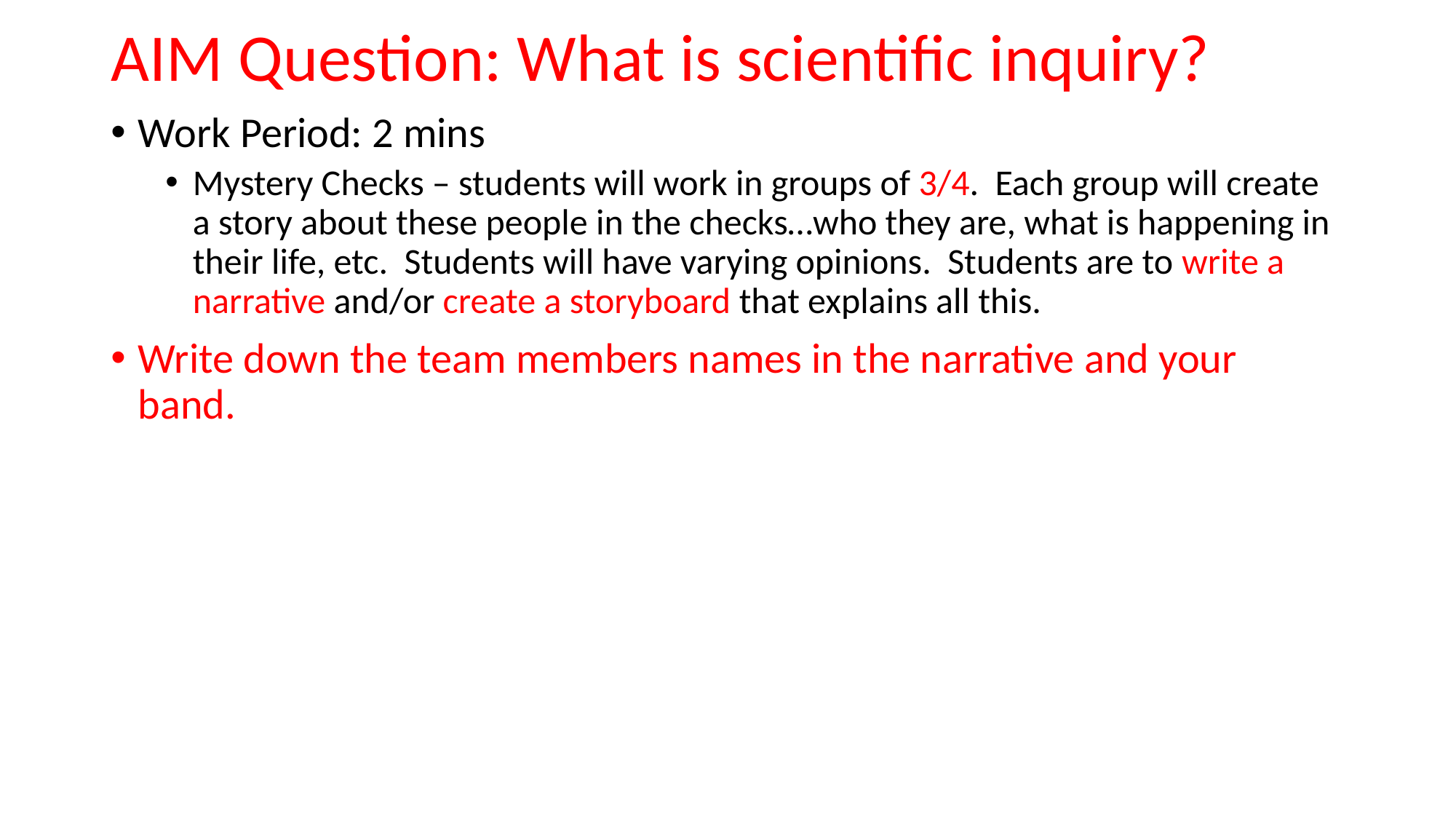

# AIM Question: What is scientific inquiry?
Work Period: 2 mins
Mystery Checks – students will work in groups of 3/4.  Each group will create a story about these people in the checks…who they are, what is happening in their life, etc.  Students will have varying opinions.  Students are to write a narrative and/or create a storyboard that explains all this.
Write down the team members names in the narrative and your band.